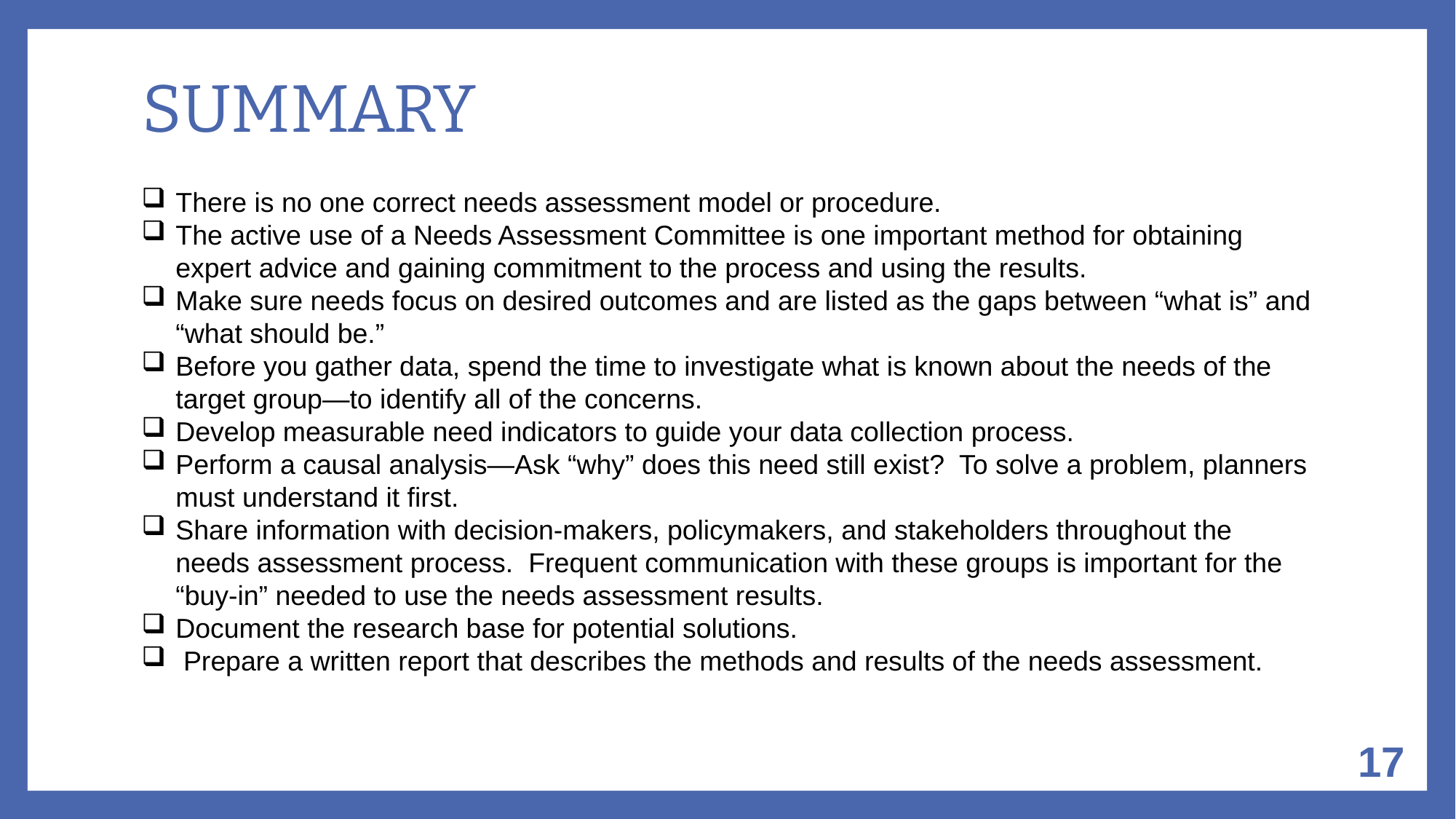

# SUMMARY
There is no one correct needs assessment model or procedure.
The active use of a Needs Assessment Committee is one important method for obtaining expert advice and gaining commitment to the process and using the results.
Make sure needs focus on desired outcomes and are listed as the gaps between “what is” and “what should be.”
Before you gather data, spend the time to investigate what is known about the needs of the target group—to identify all of the concerns.
Develop measurable need indicators to guide your data collection process.
Perform a causal analysis—Ask “why” does this need still exist?  To solve a problem, planners must understand it first.
Share information with decision-makers, policymakers, and stakeholders throughout the needs assessment process.  Frequent communication with these groups is important for the “buy-in” needed to use the needs assessment results.
Document the research base for potential solutions.
 Prepare a written report that describes the methods and results of the needs assessment.
17